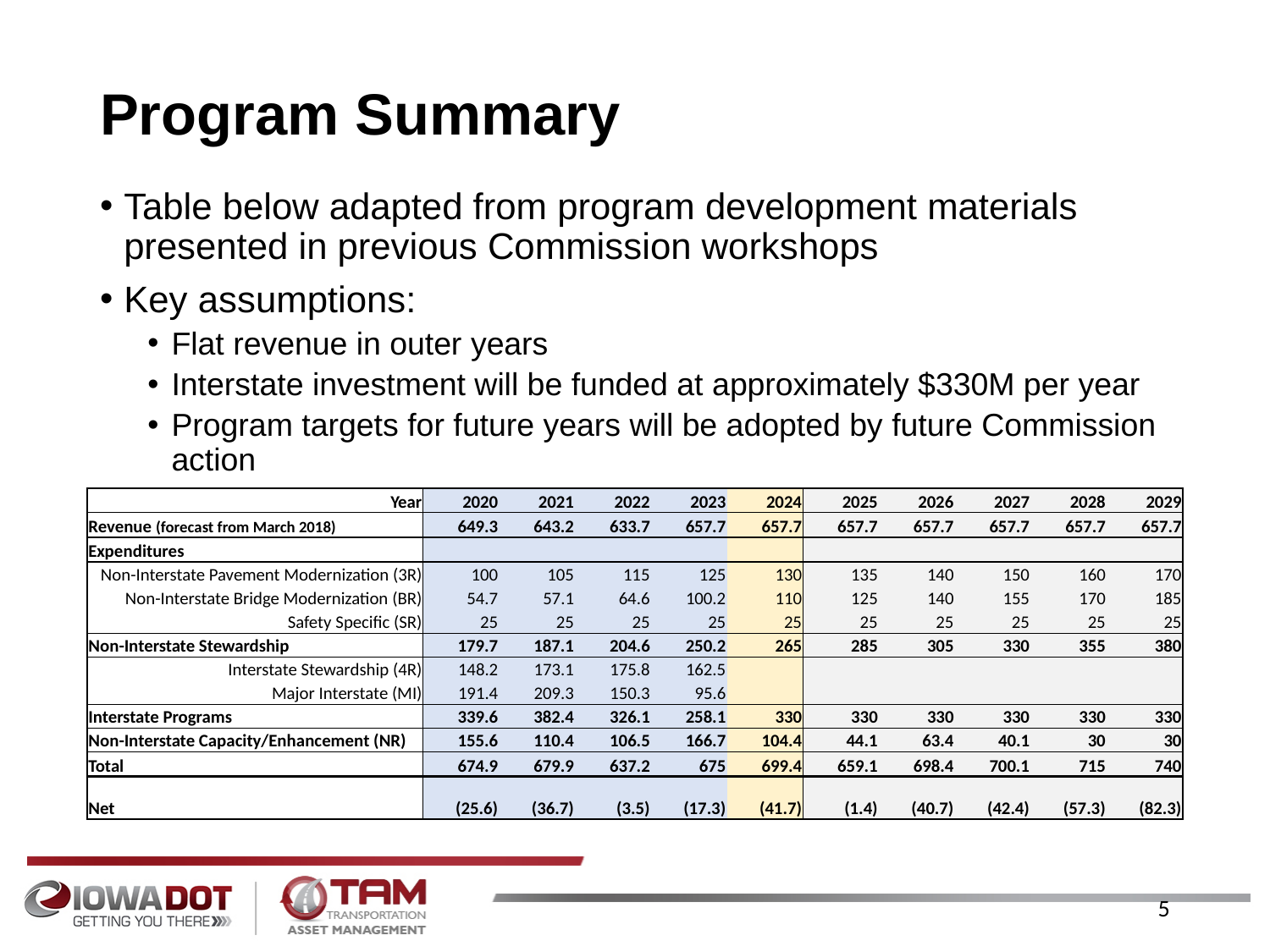

# Program Summary
Table below adapted from program development materials presented in previous Commission workshops
Key assumptions:
Flat revenue in outer years
Interstate investment will be funded at approximately $330M per year
Program targets for future years will be adopted by future Commission action
| Year | 2020 | 2021 | 2022 | 2023 | 2024 | 2025 | 2026 | 2027 | 2028 | 2029 |
| --- | --- | --- | --- | --- | --- | --- | --- | --- | --- | --- |
| Revenue (forecast from March 2018) | 649.3 | 643.2 | 633.7 | 657.7 | 657.7 | 657.7 | 657.7 | 657.7 | 657.7 | 657.7 |
| Expenditures |  |  |  |  |  |  |  |  |  |  |
| Non-Interstate Pavement Modernization (3R) | 100 | 105 | 115 | 125 | 130 | 135 | 140 | 150 | 160 | 170 |
| Non-Interstate Bridge Modernization (BR) | 54.7 | 57.1 | 64.6 | 100.2 | 110 | 125 | 140 | 155 | 170 | 185 |
| Safety Specific (SR) | 25 | 25 | 25 | 25 | 25 | 25 | 25 | 25 | 25 | 25 |
| Non-Interstate Stewardship | 179.7 | 187.1 | 204.6 | 250.2 | 265 | 285 | 305 | 330 | 355 | 380 |
| Interstate Stewardship (4R) | 148.2 | 173.1 | 175.8 | 162.5 |  |  |  |  |  |  |
| Major Interstate (MI) | 191.4 | 209.3 | 150.3 | 95.6 |  |  |  |  |  |  |
| Interstate Programs | 339.6 | 382.4 | 326.1 | 258.1 | 330 | 330 | 330 | 330 | 330 | 330 |
| Non-Interstate Capacity/Enhancement (NR) | 155.6 | 110.4 | 106.5 | 166.7 | 104.4 | 44.1 | 63.4 | 40.1 | 30 | 30 |
| Total | 674.9 | 679.9 | 637.2 | 675 | 699.4 | 659.1 | 698.4 | 700.1 | 715 | 740 |
| Net | (25.6) | (36.7) | (3.5) | (17.3) | (41.7) | (1.4) | (40.7) | (42.4) | (57.3) | (82.3) |
5